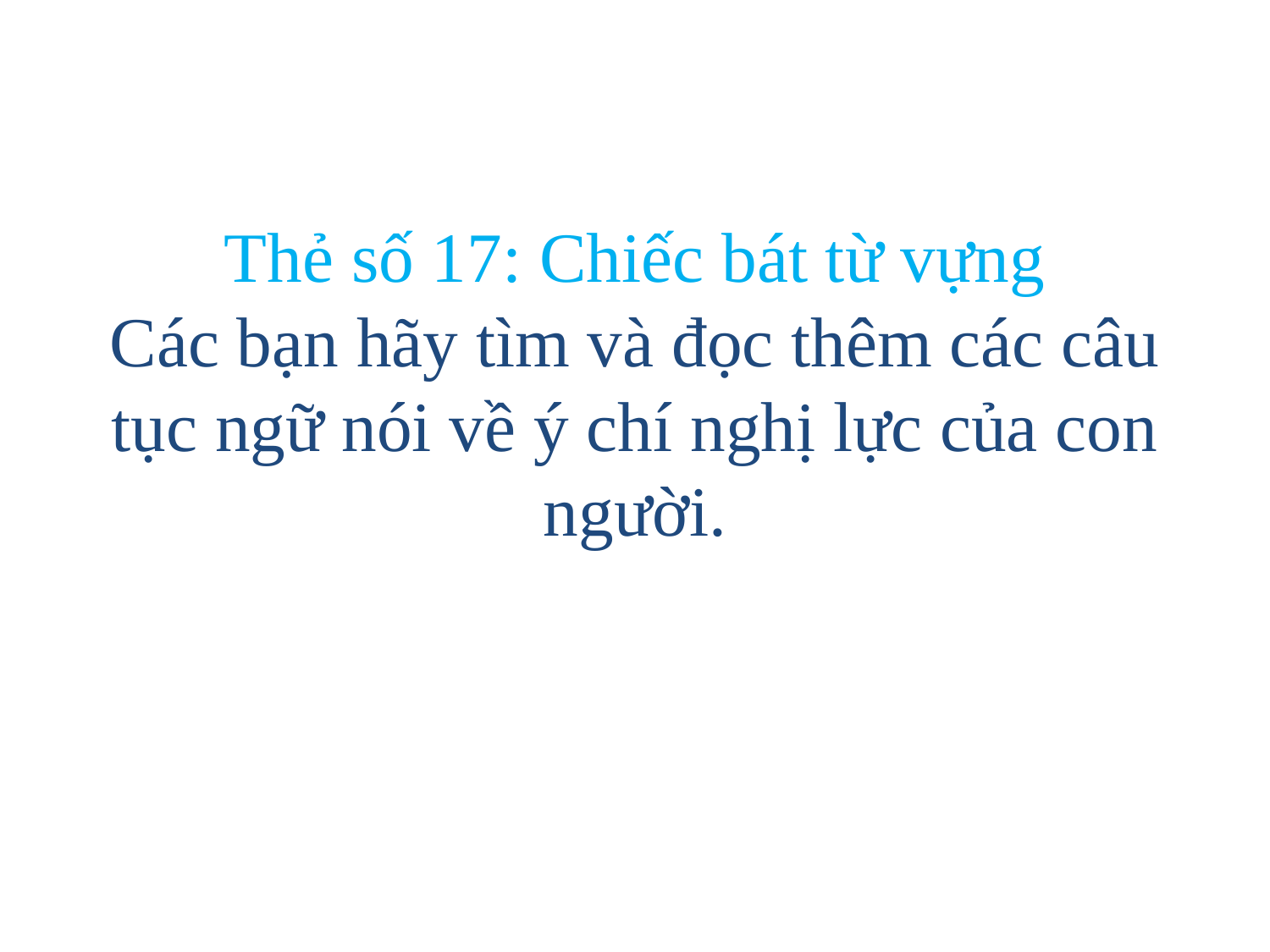

# Thẻ số 17: Chiếc bát từ vựng Các bạn hãy tìm và đọc thêm các câu tục ngữ nói về ý chí nghị lực của con người.